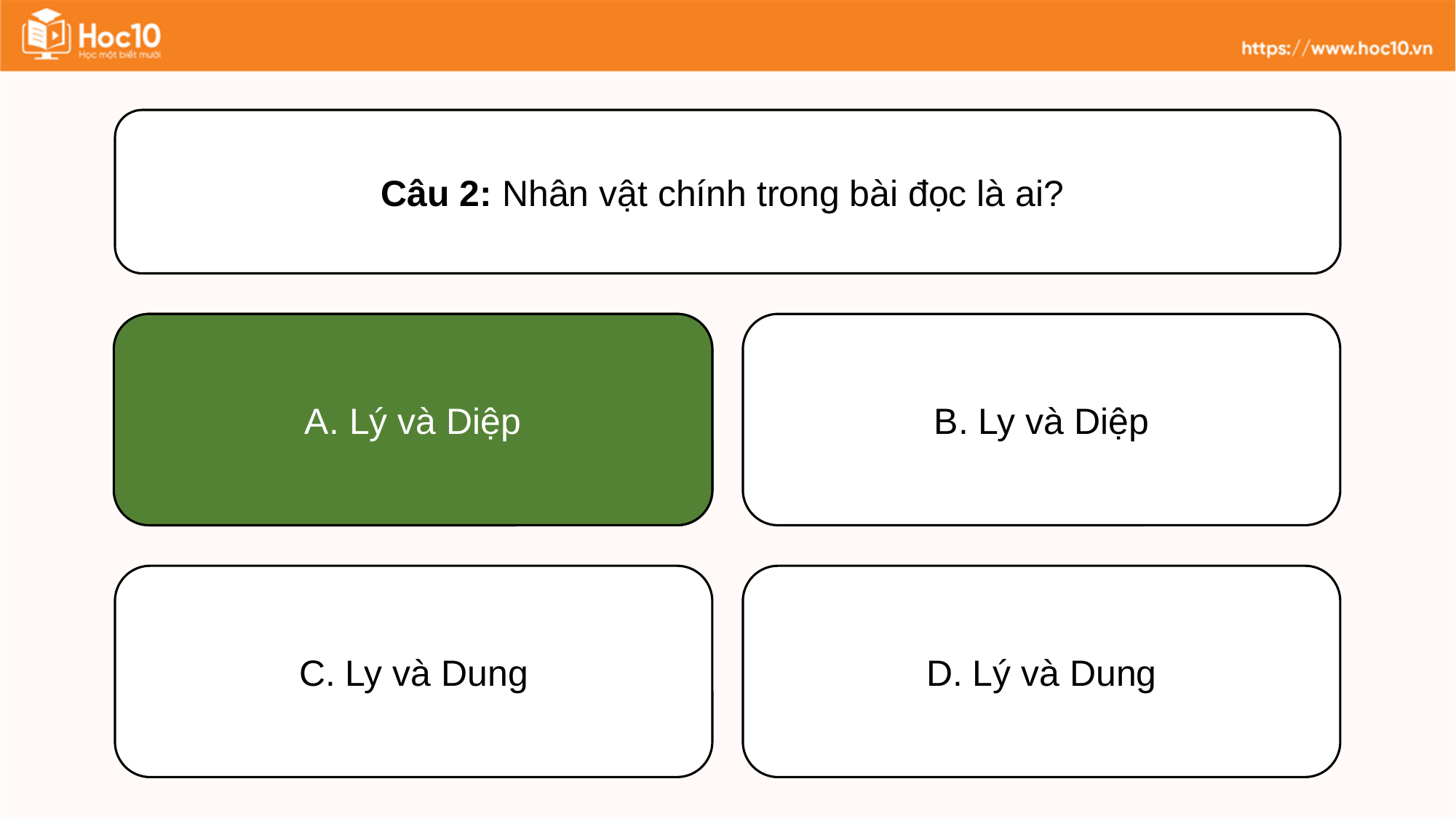

Câu 2: Nhân vật chính trong bài đọc là ai?
A. Lý và Diệp
A. Lý và Diệp
B. Ly và Diệp
C. Ly và Dung
D. Lý và Dung